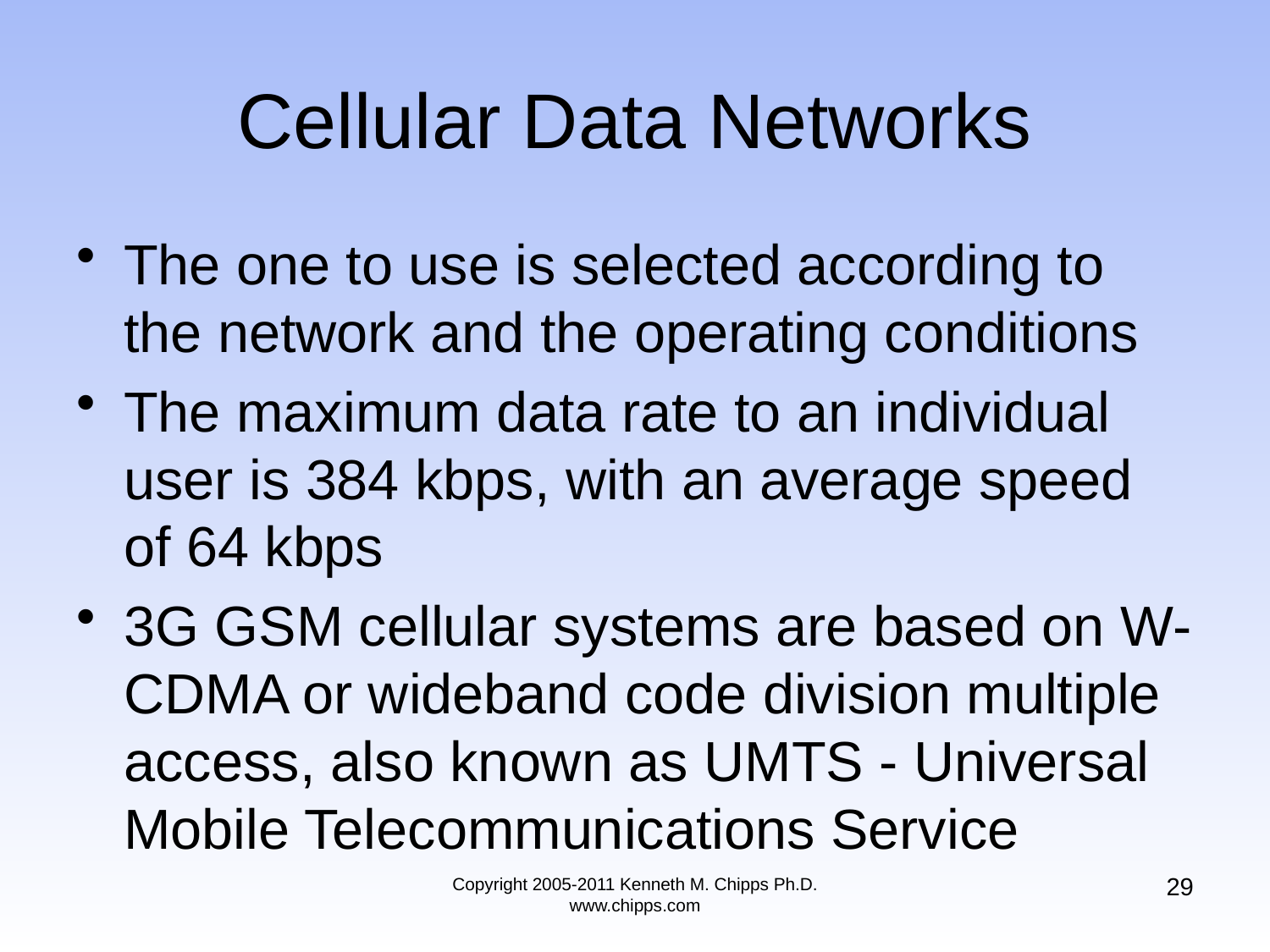

# Cellular Data Networks
The one to use is selected according to the network and the operating conditions
The maximum data rate to an individual user is 384 kbps, with an average speed of 64 kbps
3G GSM cellular systems are based on W-CDMA or wideband code division multiple access, also known as UMTS - Universal Mobile Telecommunications Service
29
Copyright 2005-2011 Kenneth M. Chipps Ph.D. www.chipps.com